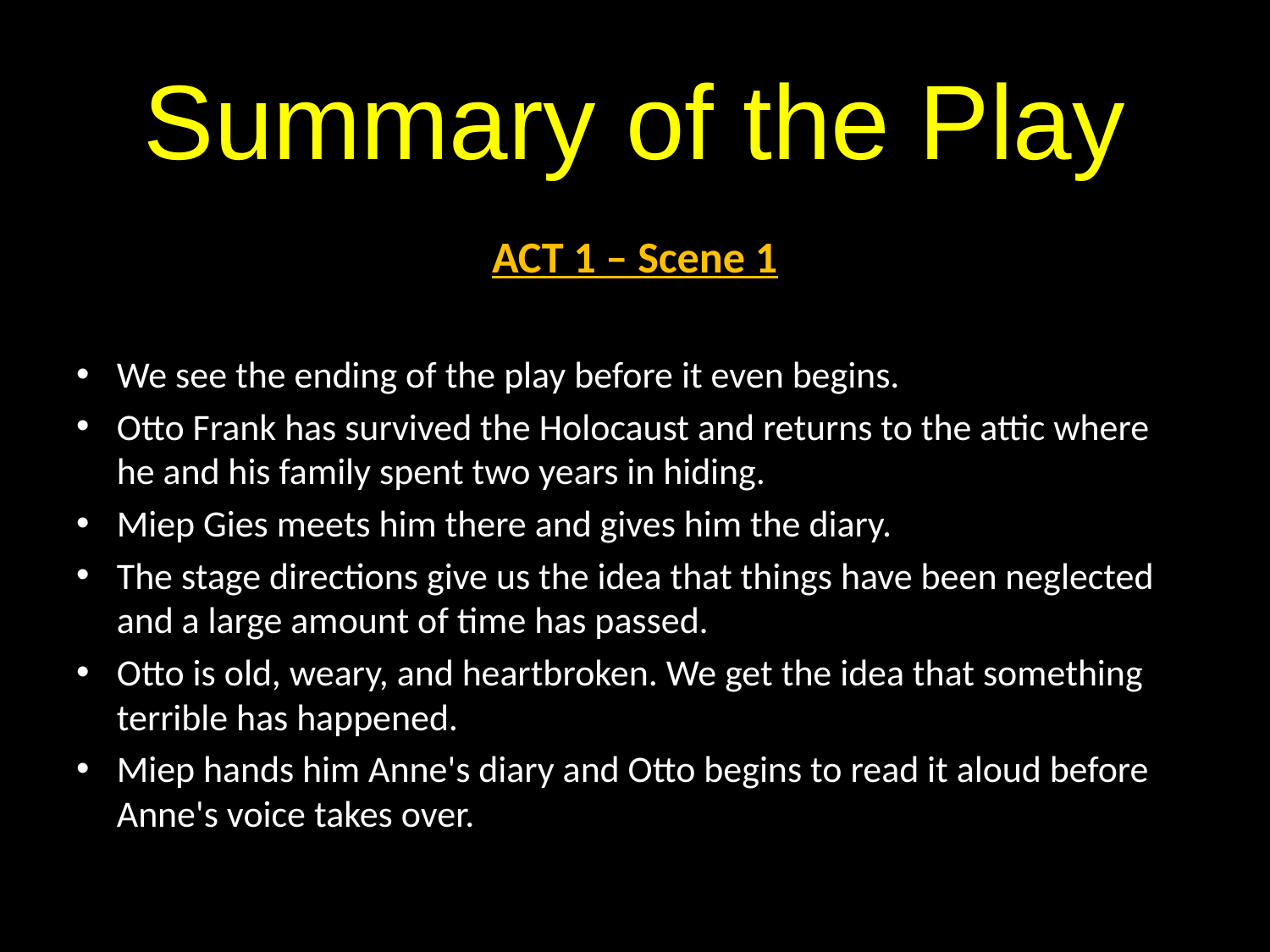

# Summary of the Play
ACT 1 – Scene 1

We see the ending of the play before it even begins.
Otto Frank has survived the Holocaust and returns to the attic where he and his family spent two years in hiding.
Miep Gies meets him there and gives him the diary.
The stage directions give us the idea that things have been neglected and a large amount of time has passed.
Otto is old, weary, and heartbroken. We get the idea that something terrible has happened.
Miep hands him Anne's diary and Otto begins to read it aloud before Anne's voice takes over.